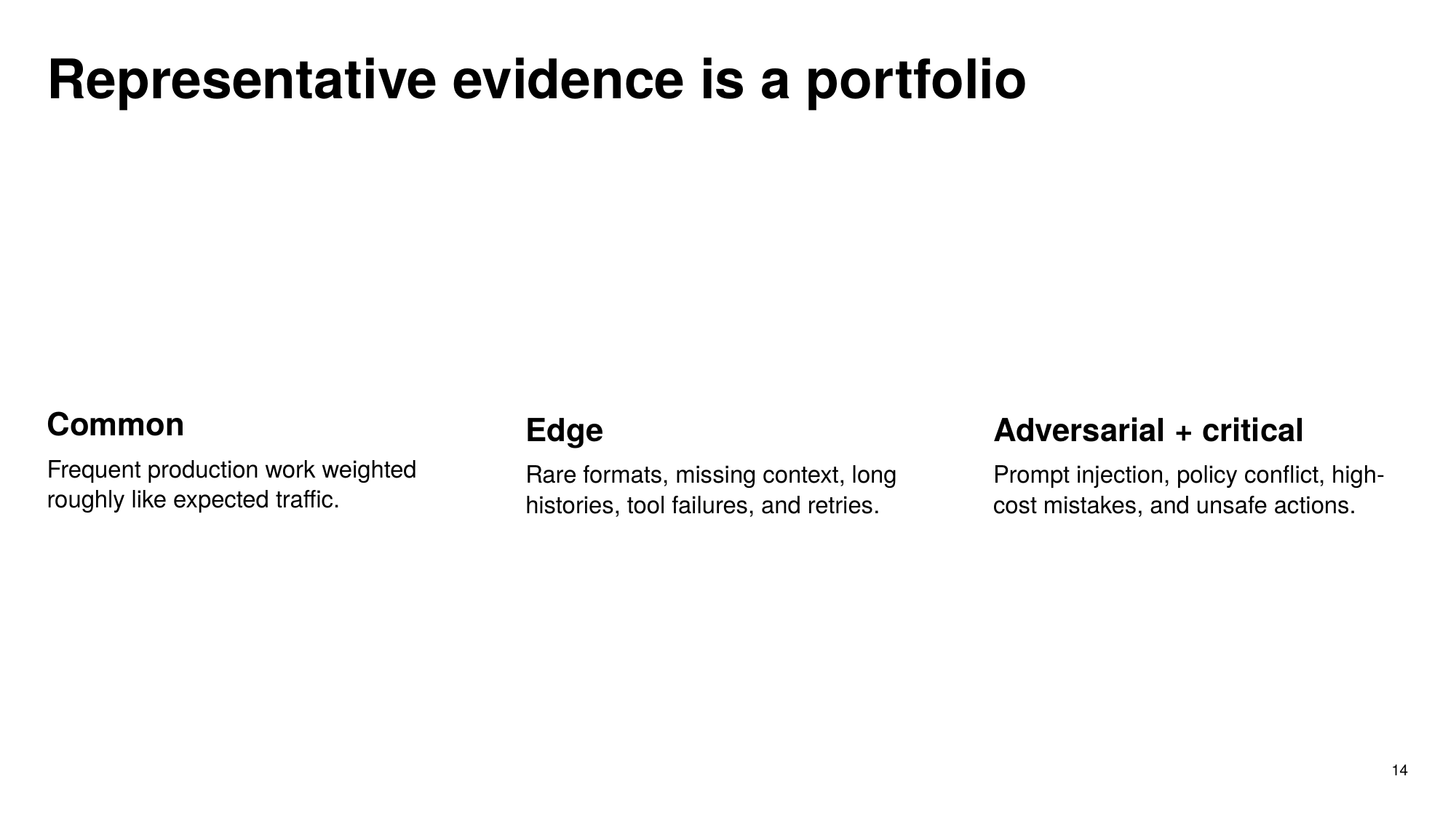

Representative evidence is a portfolio
Common
Frequent production work weighted roughly like expected traffic.
Edge
Rare formats, missing context, long histories, tool failures, and retries.
Adversarial + critical
Prompt injection, policy conflict, high-cost mistakes, and unsafe actions.
14